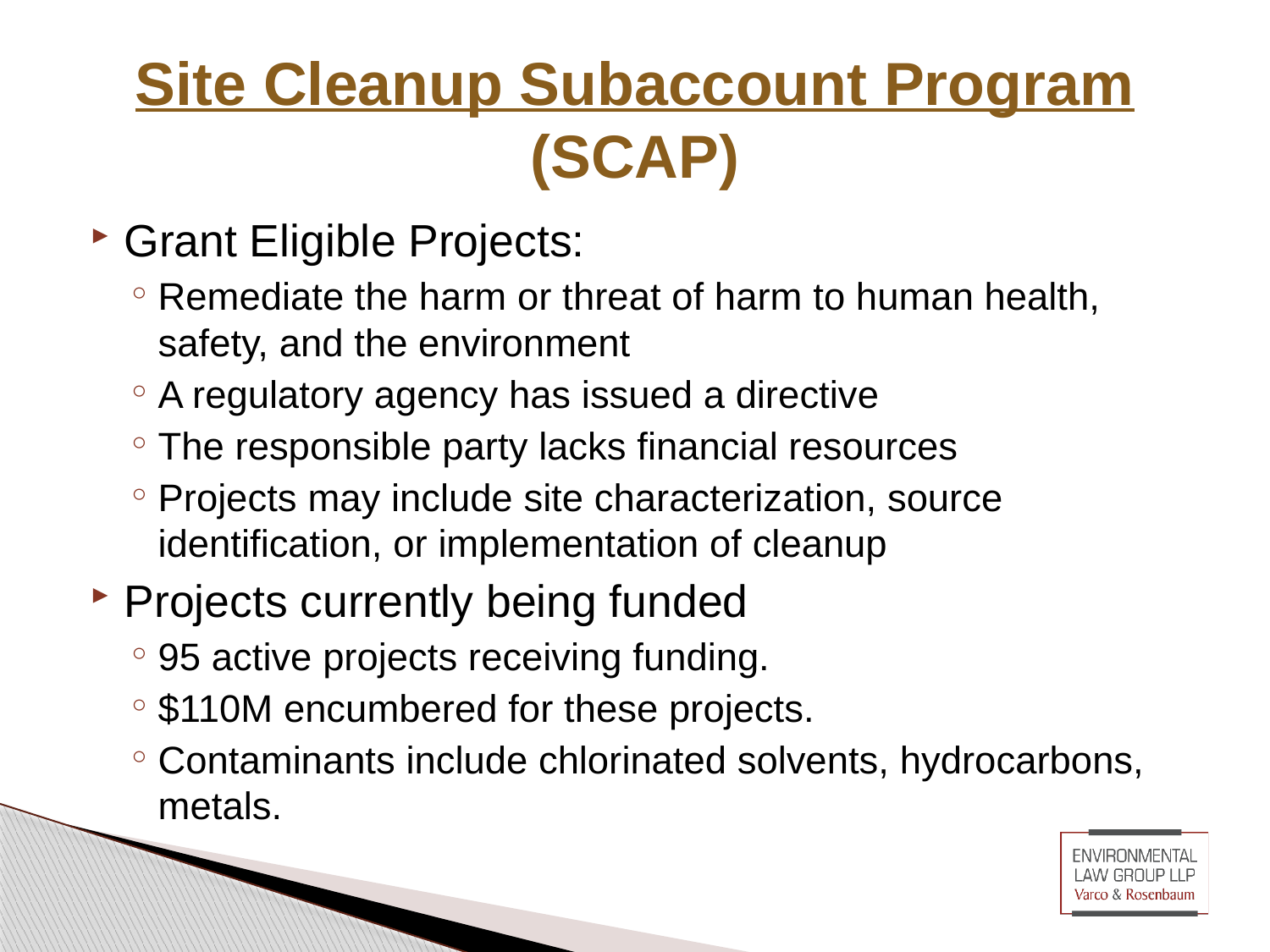

# Site Cleanup Subaccount Program (SCAP)
Grant Eligible Projects:
Remediate the harm or threat of harm to human health, safety, and the environment
A regulatory agency has issued a directive
The responsible party lacks financial resources
Projects may include site characterization, source identification, or implementation of cleanup
Projects currently being funded
95 active projects receiving funding.
$110M encumbered for these projects.
Contaminants include chlorinated solvents, hydrocarbons, metals.